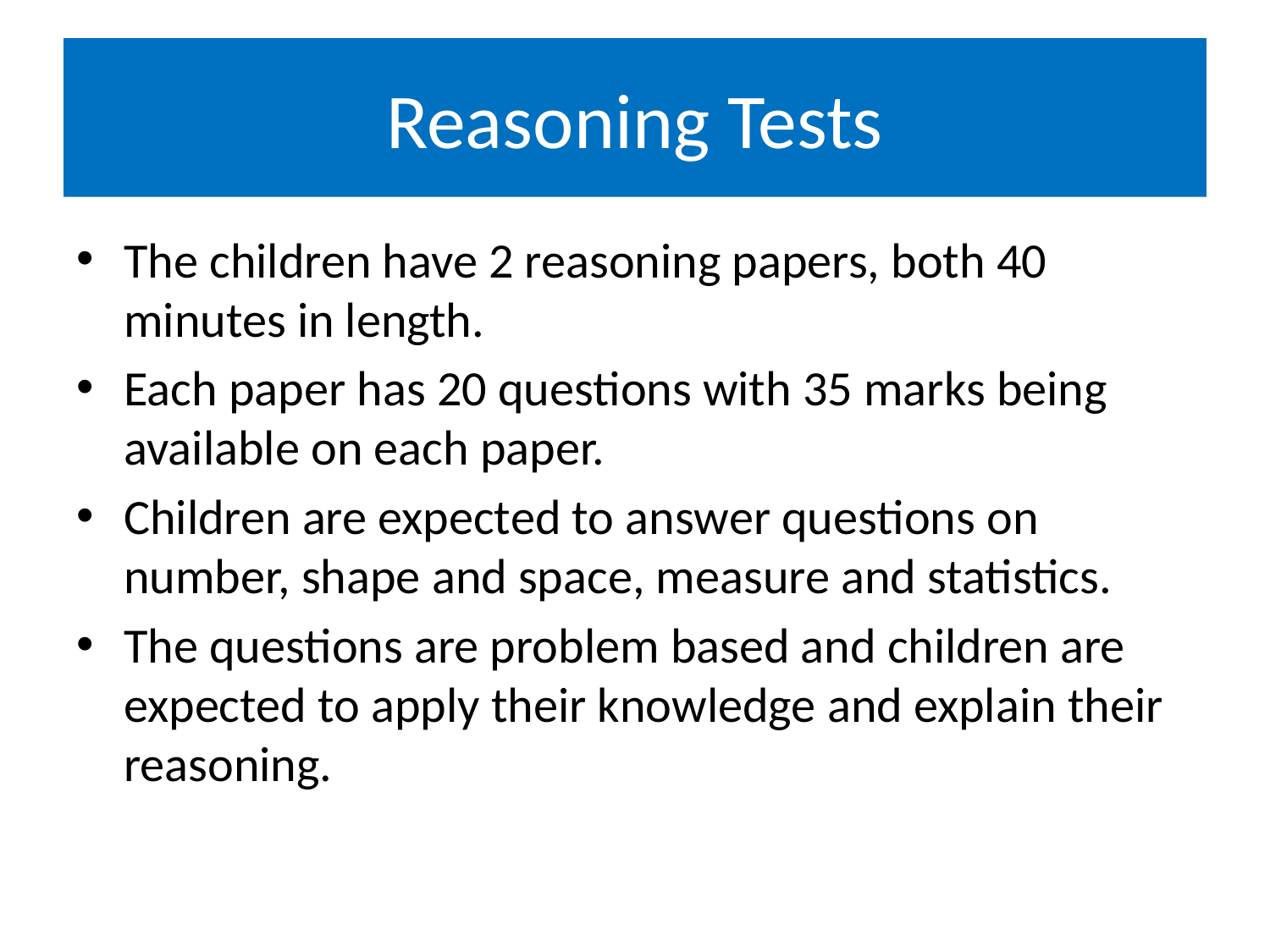

# Reasoning Tests
The children have 2 reasoning papers, both 40 minutes in length.
Each paper has 20 questions with 35 marks being available on each paper.
Children are expected to answer questions on number, shape and space, measure and statistics.
The questions are problem based and children are expected to apply their knowledge and explain their reasoning.